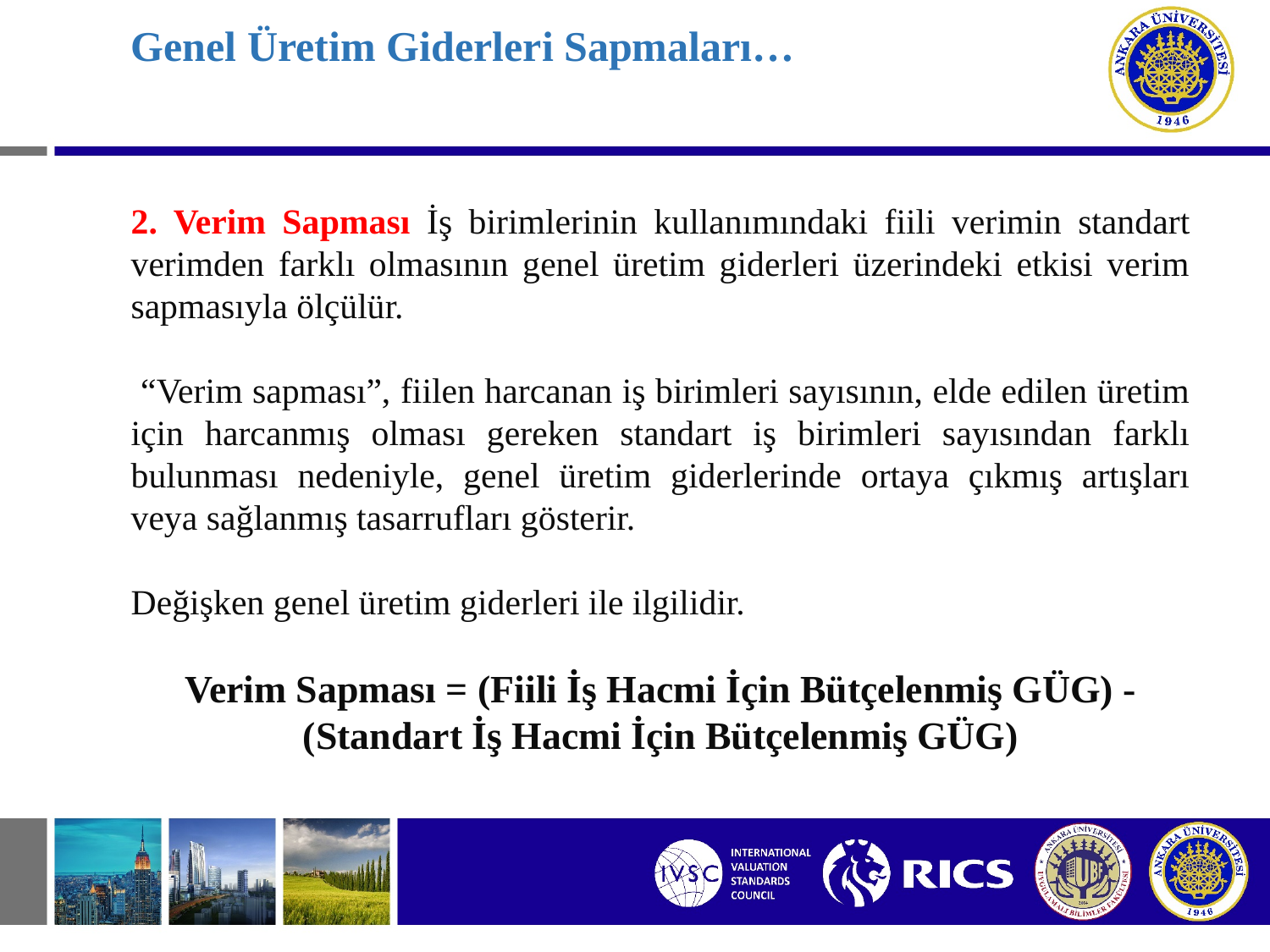

# Genel Üretim Giderleri Sapmaları…
2. Verim Sapması İş birimlerinin kullanımındaki fiili verimin standart verimden farklı olmasının genel üretim giderleri üzerindeki etkisi verim sapmasıyla ölçülür.

 “Verim sapması”, fiilen harcanan iş birimleri sayısının, elde edilen üretim için harcanmış olması gereken standart iş birimleri sayısından farklı bulunması nedeniyle, genel üretim giderlerinde ortaya çıkmış artışları veya sağlanmış tasarrufları gösterir.

Değişken genel üretim giderleri ile ilgilidir.

Verim Sapması = (Fiili İş Hacmi İçin Bütçelenmiş GÜG) - (Standart İş Hacmi İçin Bütçelenmiş GÜG)